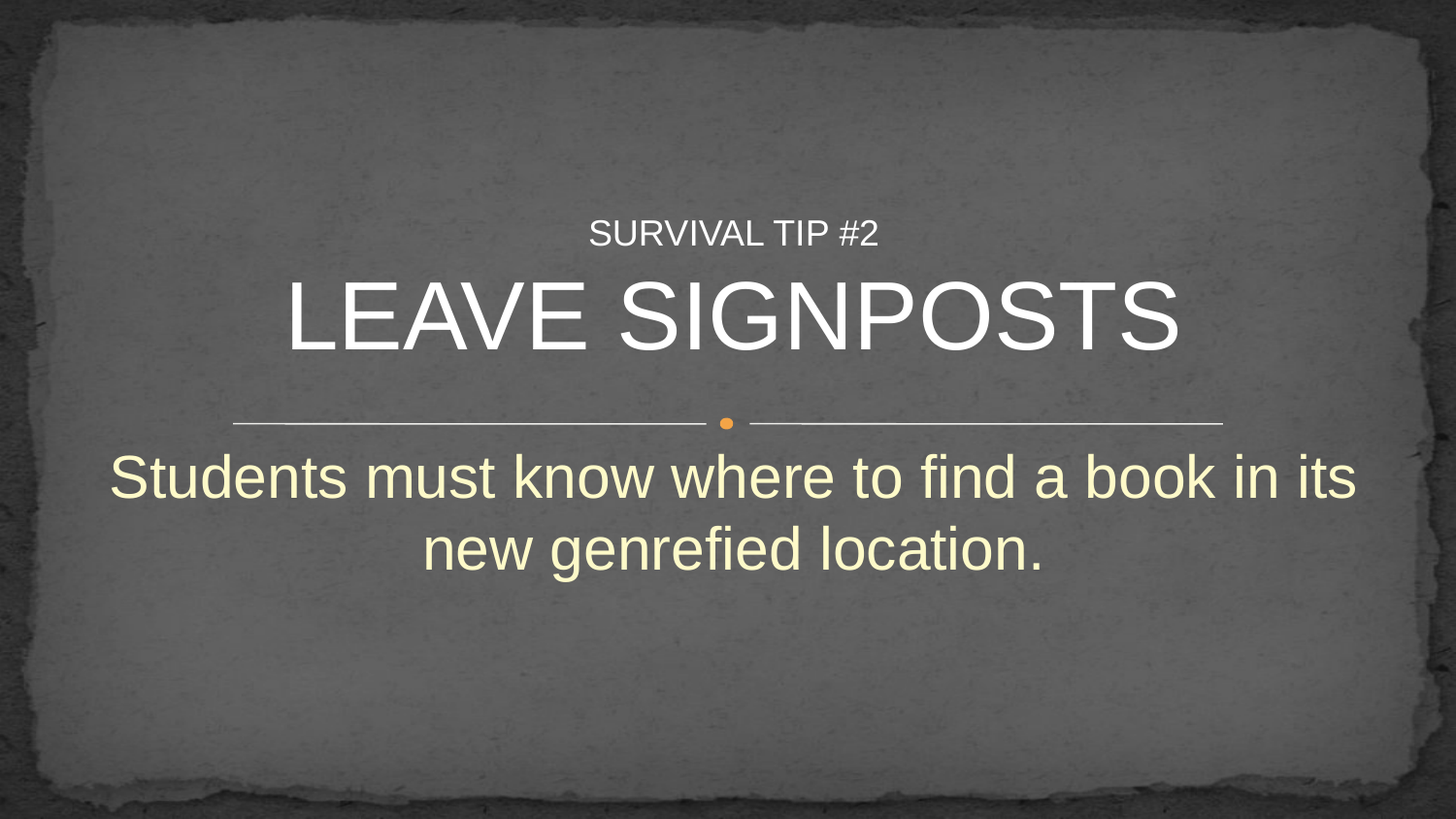

# SURVIVAL TIP #2
LEAVE SIGNPOSTS
Students must know where to find a book in its new genrefied location.